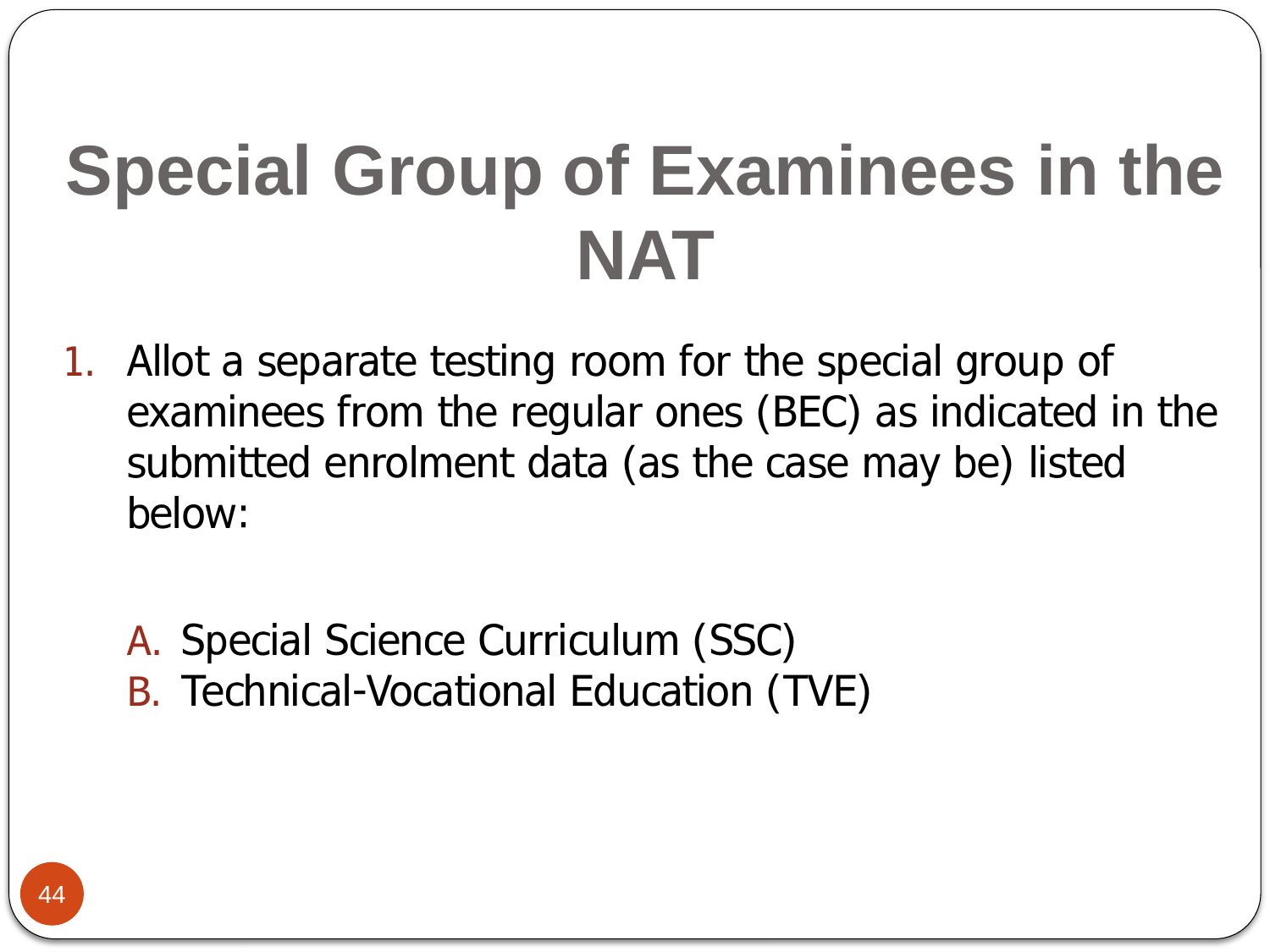

# Special Group of Examinees in the NAT
Allot a separate testing room for the special group of examinees from the regular ones (BEC) as indicated in the submitted enrolment data (as the case may be) listed below:

Special Science Curriculum (SSC)
Technical-Vocational Education (TVE)
44